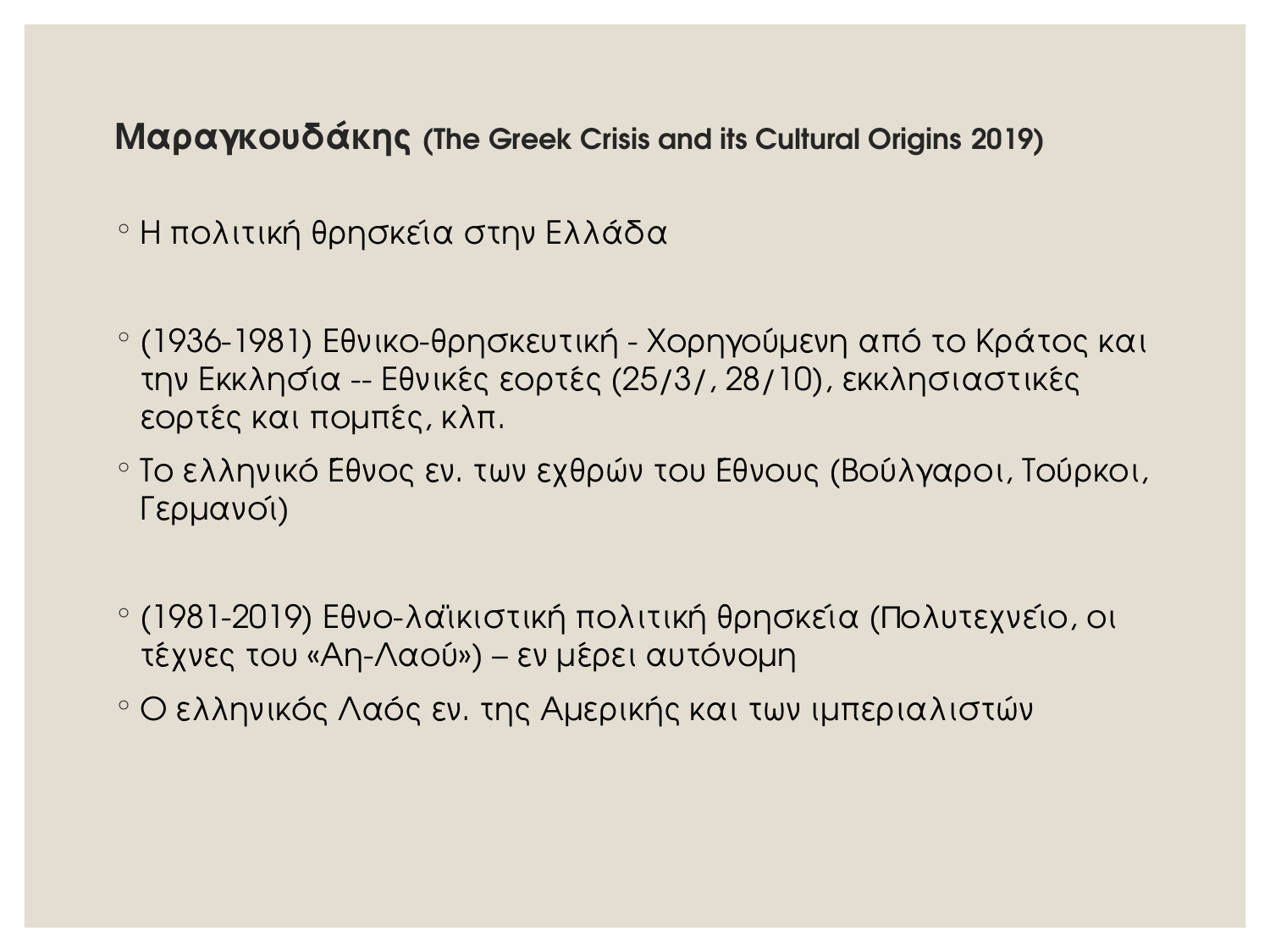

# Μαραγκουδάκης (The Greek Crisis and its Cultural Origins 2019)
Η πολιτική θρησκεία στην Ελλάδα

(1936-1981) Εθνικο-θρησκευτική - Χορηγούμενη από το Κράτος και την Εκκλησία -- Εθνικές εορτές (25/3/, 28/10), εκκλησιαστικές εορτές και πομπές, κλπ.
Το ελληνικό Έθνος εν. των εχθρών του Έθνους (Βούλγαροι, Τούρκοι, Γερμανοί)

(1981-2019) Εθνο-λαϊκιστική πολιτική θρησκεία (Πολυτεχνείο, οι τέχνες του «Αη-Λαού») – εν μέρει αυτόνομη
Ο ελληνικός Λαός εν. της Αμερικής και των ιμπεριαλιστών